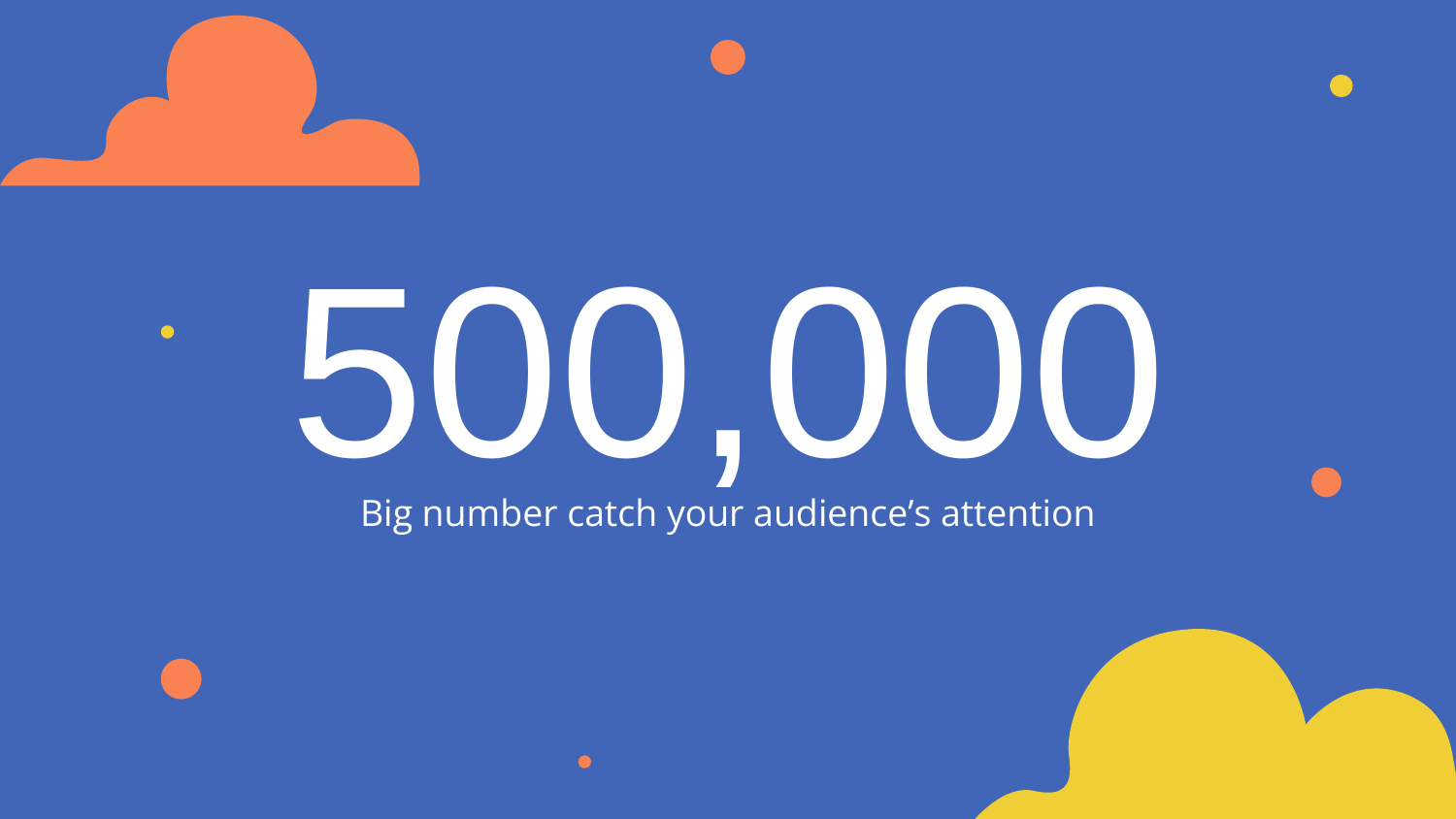

# 500,000

Big number catch your audience’s attention